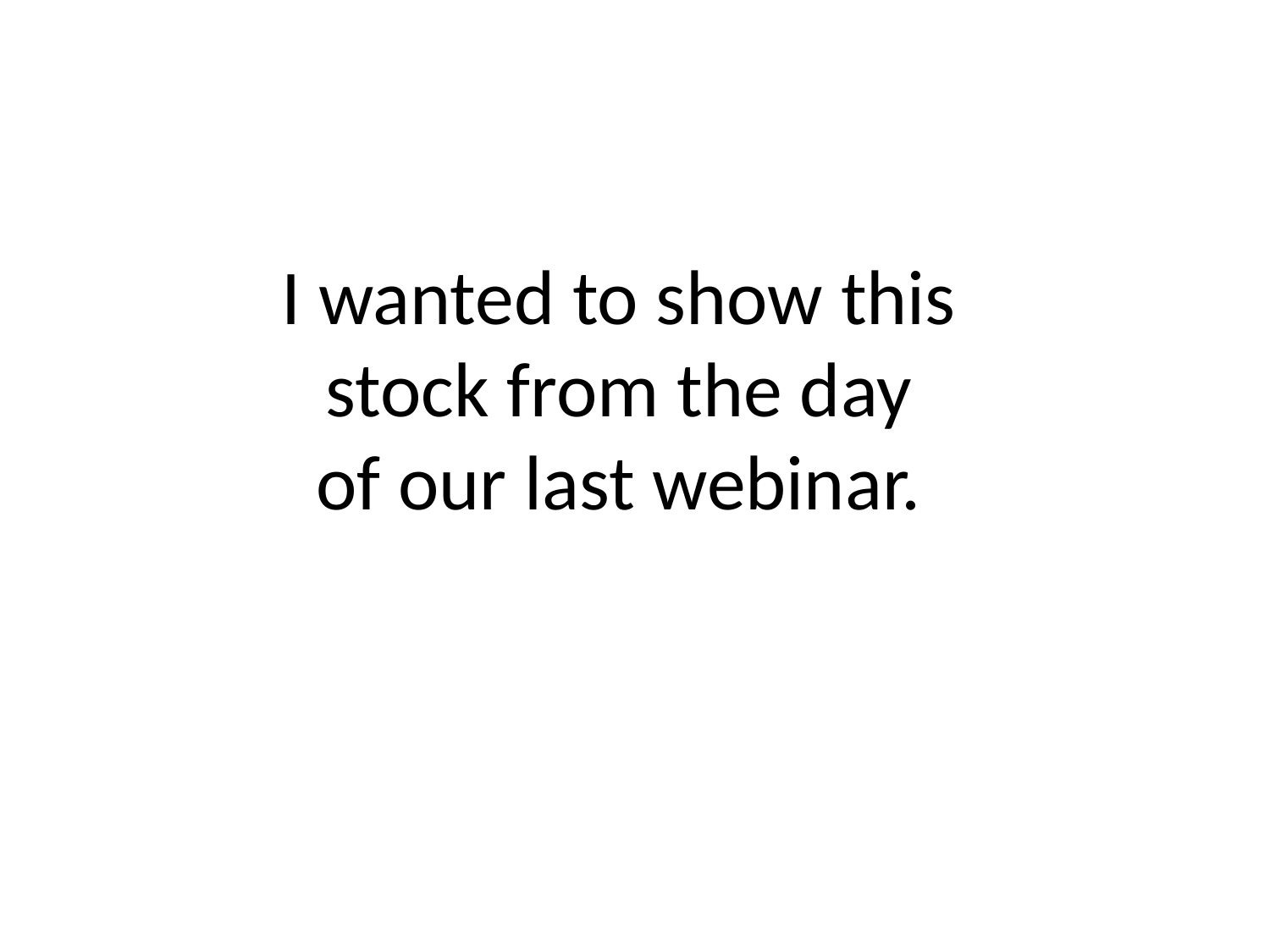

# I wanted to show this stock from the day of our last webinar.